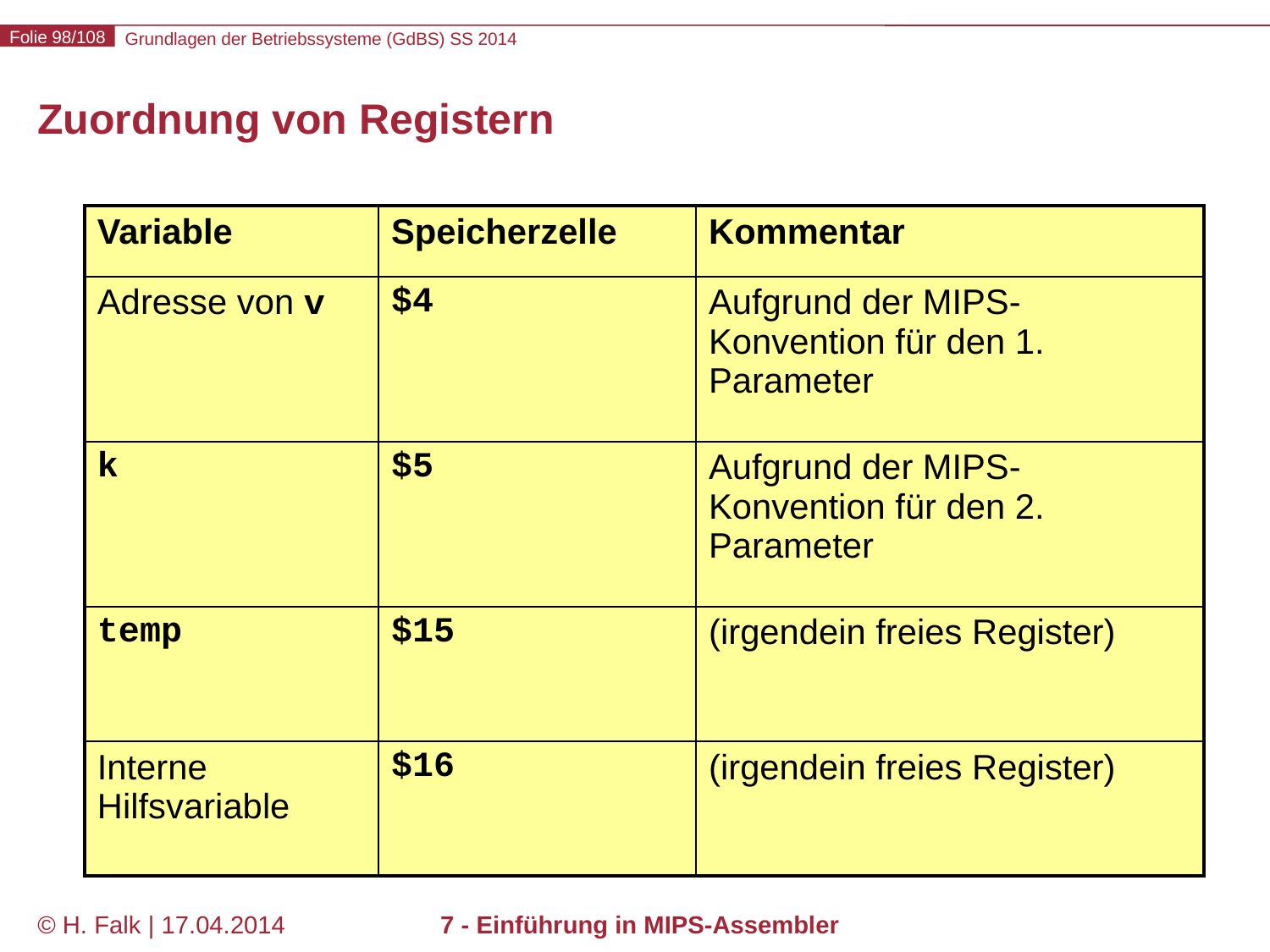

# Zuordnung von Registern
| Variable | Speicherzelle | Kommentar |
| --- | --- | --- |
| Adresse von v | $4 | Aufgrund der MIPS-Konvention für den 1. Parameter |
| k | $5 | Aufgrund der MIPS-Konvention für den 2. Parameter |
| temp | $15 | (irgendein freies Register) |
| Interne Hilfsvariable | $16 | (irgendein freies Register) |
© H. Falk | 17.04.2014
7 - Einführung in MIPS-Assembler